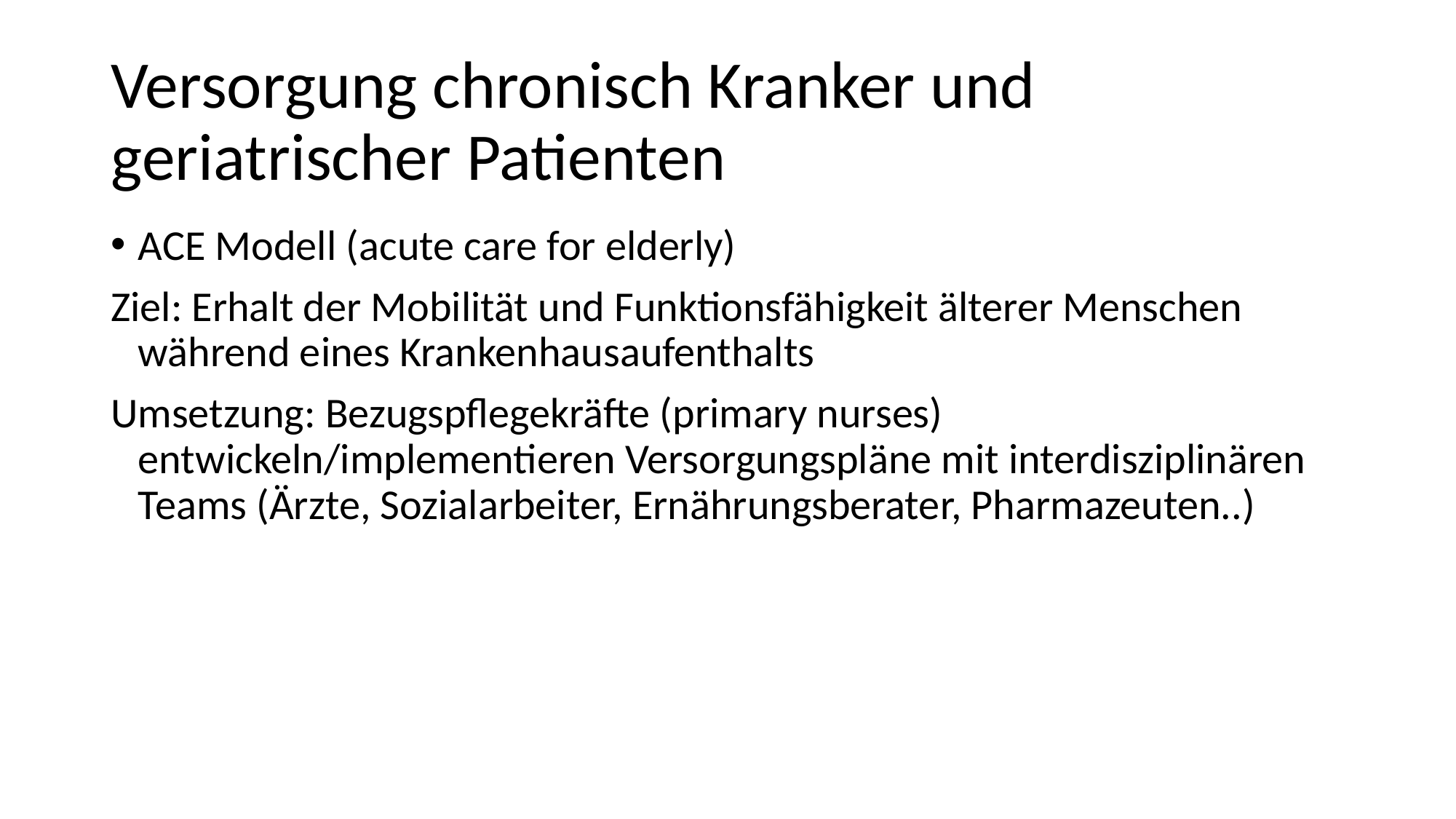

# Versorgung chronisch Kranker und geriatrischer Patienten
ACE Modell (acute care for elderly)
Ziel: Erhalt der Mobilität und Funktionsfähigkeit älterer Menschen während eines Krankenhausaufenthalts
Umsetzung: Bezugspflegekräfte (primary nurses) entwickeln/implementieren Versorgungspläne mit interdisziplinären Teams (Ärzte, Sozialarbeiter, Ernährungsberater, Pharmazeuten..)